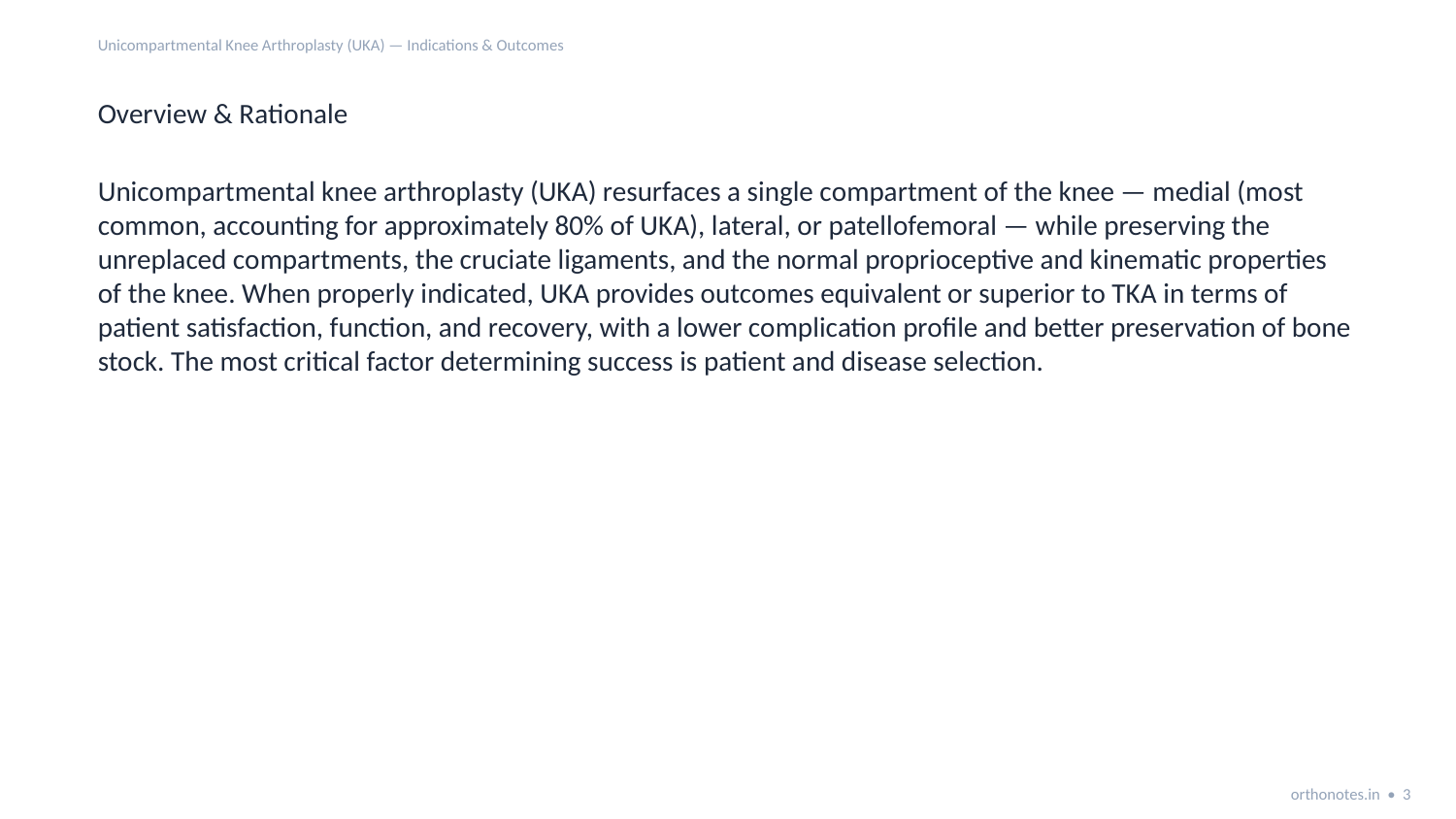

Unicompartmental Knee Arthroplasty (UKA) — Indications & Outcomes
Overview & Rationale
Unicompartmental knee arthroplasty (UKA) resurfaces a single compartment of the knee — medial (most common, accounting for approximately 80% of UKA), lateral, or patellofemoral — while preserving the unreplaced compartments, the cruciate ligaments, and the normal proprioceptive and kinematic properties of the knee. When properly indicated, UKA provides outcomes equivalent or superior to TKA in terms of patient satisfaction, function, and recovery, with a lower complication profile and better preservation of bone stock. The most critical factor determining success is patient and disease selection.
orthonotes.in  •  3